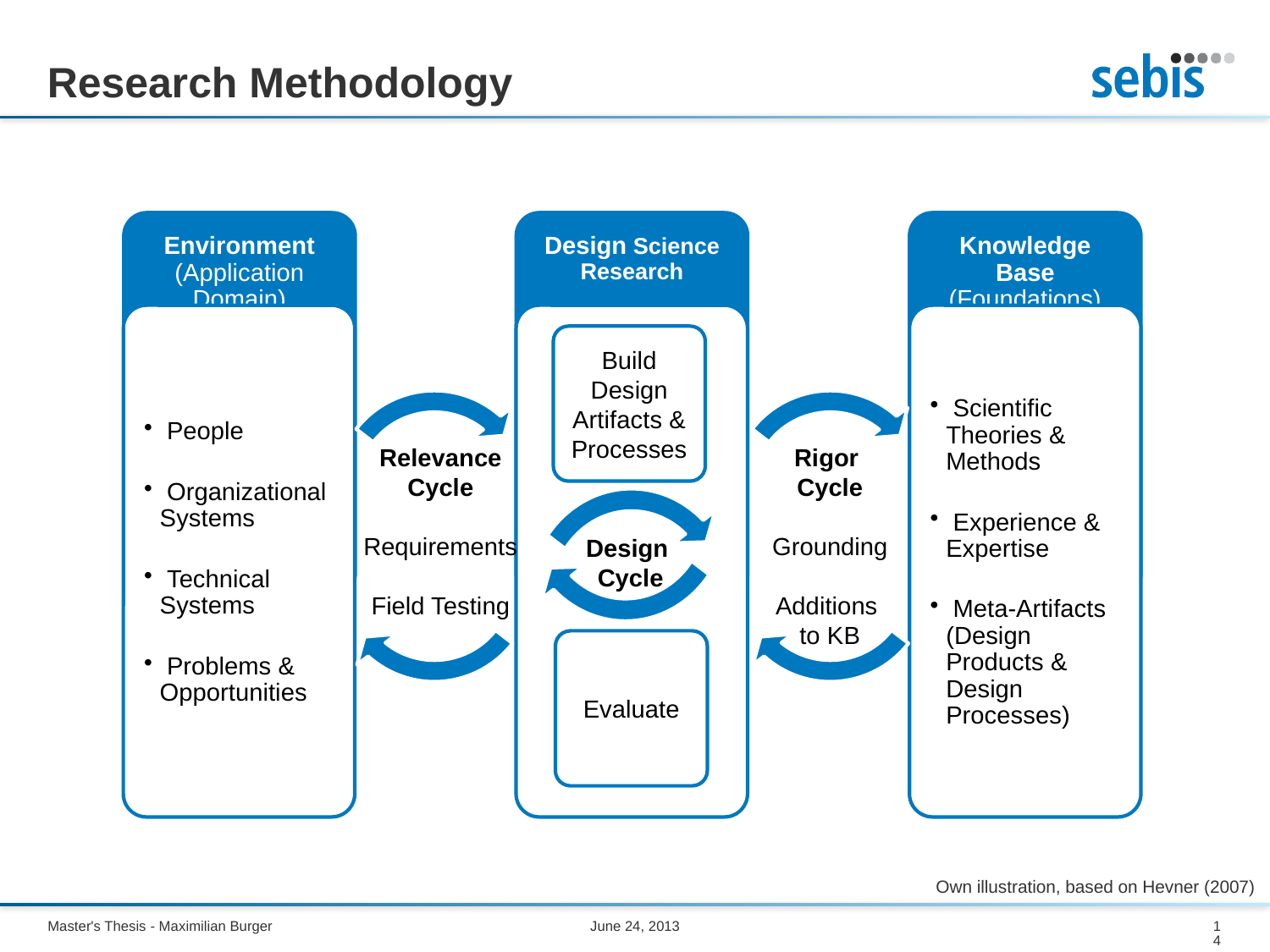

# Research Methodology
Environment
(Application Domain)

 People

 Organizational Systems

 Technical Systems

 Problems & Opportunities

Design Science Research

Knowledge Base
(Foundations)

 Scientific Theories & Methods

 Experience & Expertise

 Meta-Artifacts (Design Products & Design Processes)

Build Design Artifacts & Processes

Relevance Cycle
Requirements

Field Testing
Rigor
Cycle
Grounding
Additions
to KB

Design
Cycle
Evaluate
Own illustration, based on Hevner (2007)
Master's Thesis - Maximilian Burger
June 24, 2013
14